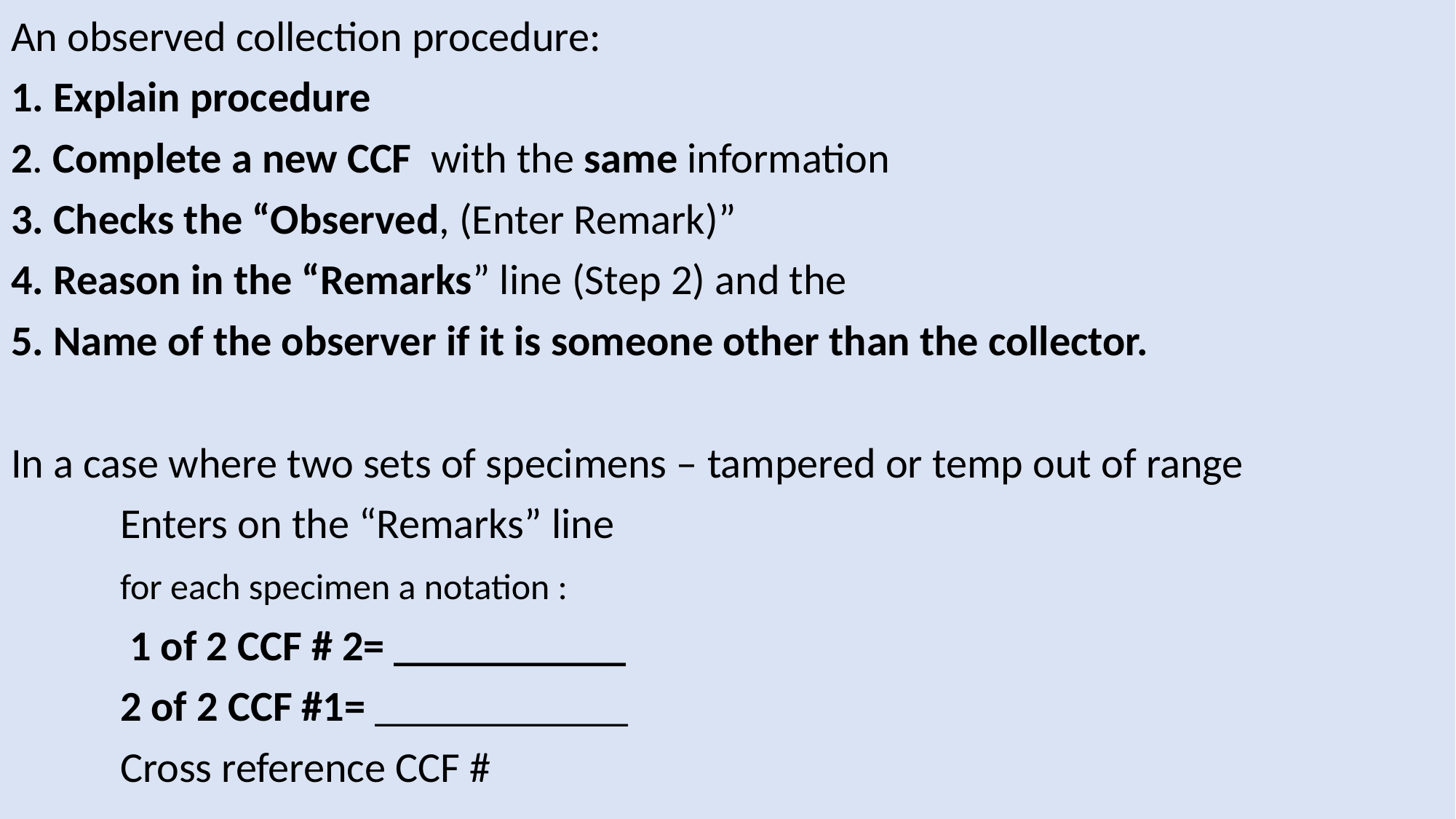

An observed collection procedure:
1. Explain procedure
2. Complete a new CCF  with the same information
3. Checks the “Observed, (Enter Remark)”
4. Reason in the “Remarks” line (Step 2) and the
5. Name of the observer if it is someone other than the collector.

In a case where two sets of specimens – tampered or temp out of range
	Enters on the “Remarks” line
 	for each specimen a notation :
	 1 of 2 CCF # 2= ___________
	2 of 2 CCF #1= ____________
	Cross reference CCF #